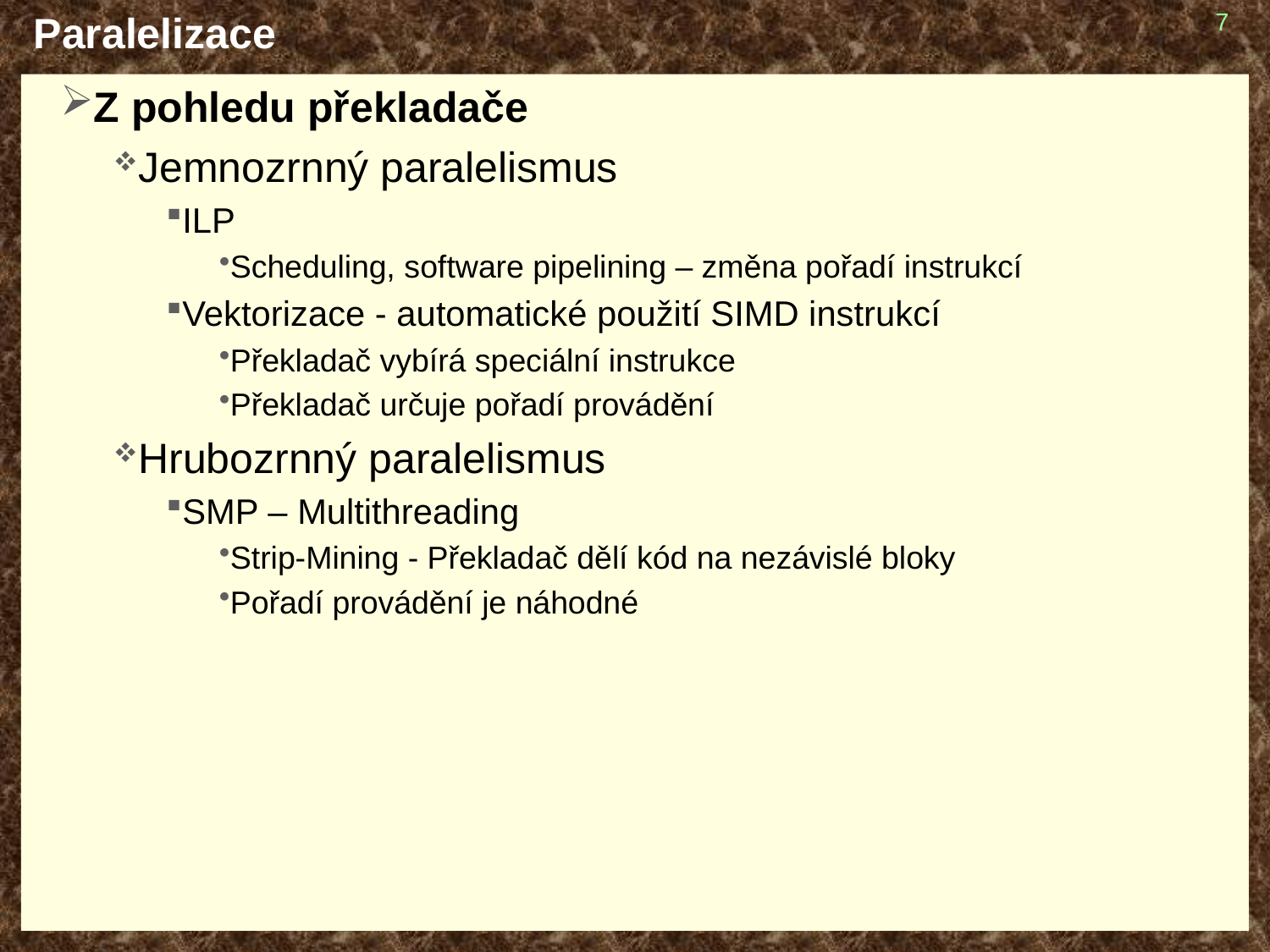

# Paralelizace
7
Z pohledu překladače
Jemnozrnný paralelismus
ILP
Scheduling, software pipelining – změna pořadí instrukcí
Vektorizace - automatické použití SIMD instrukcí
Překladač vybírá speciální instrukce
Překladač určuje pořadí provádění
Hrubozrnný paralelismus
SMP – Multithreading
Strip-Mining - Překladač dělí kód na nezávislé bloky
Pořadí provádění je náhodné